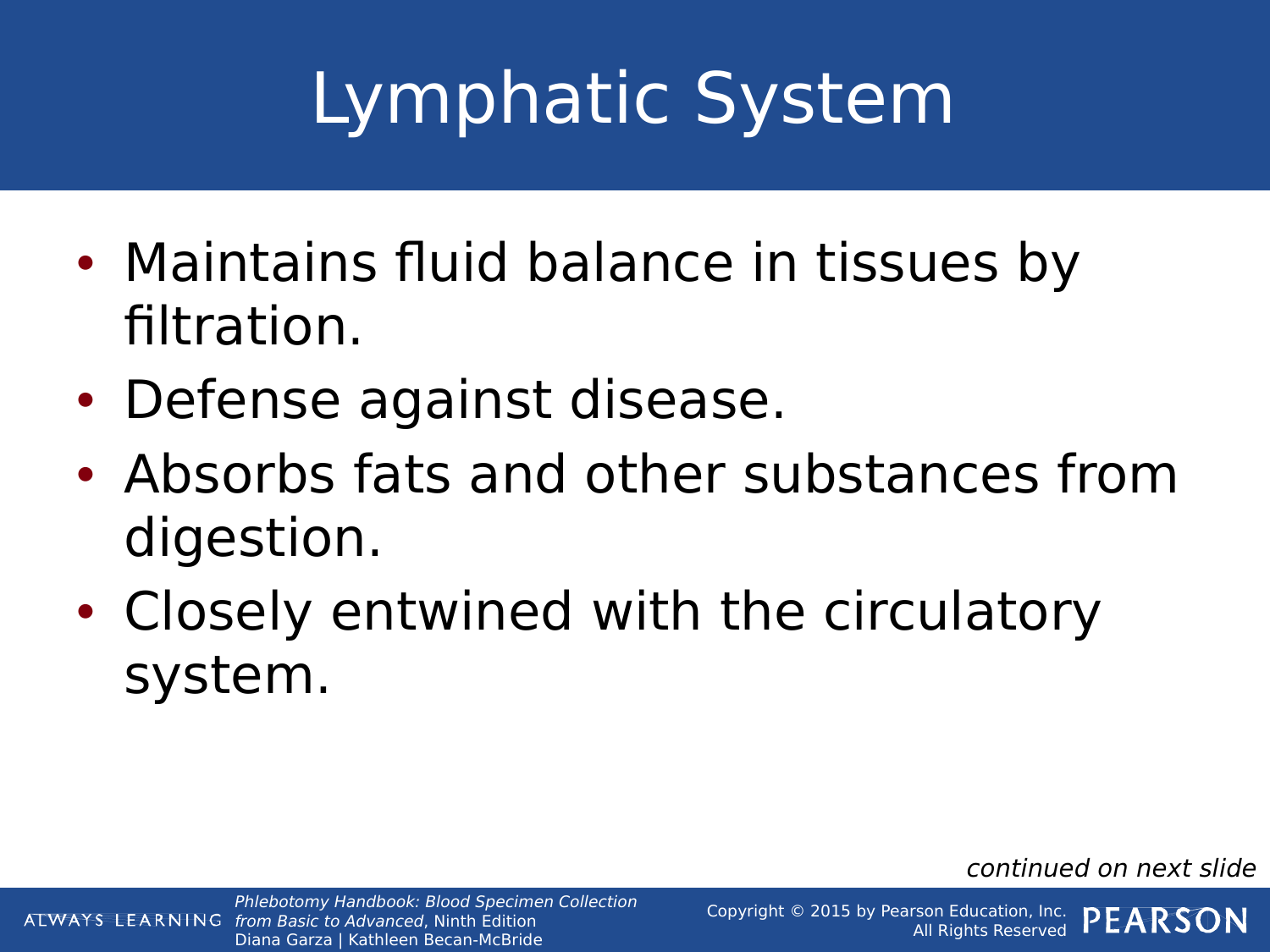

# Lymphatic System
Maintains fluid balance in tissues by filtration.
Defense against disease.
Absorbs fats and other substances from digestion.
Closely entwined with the circulatory system.
continued on next slide